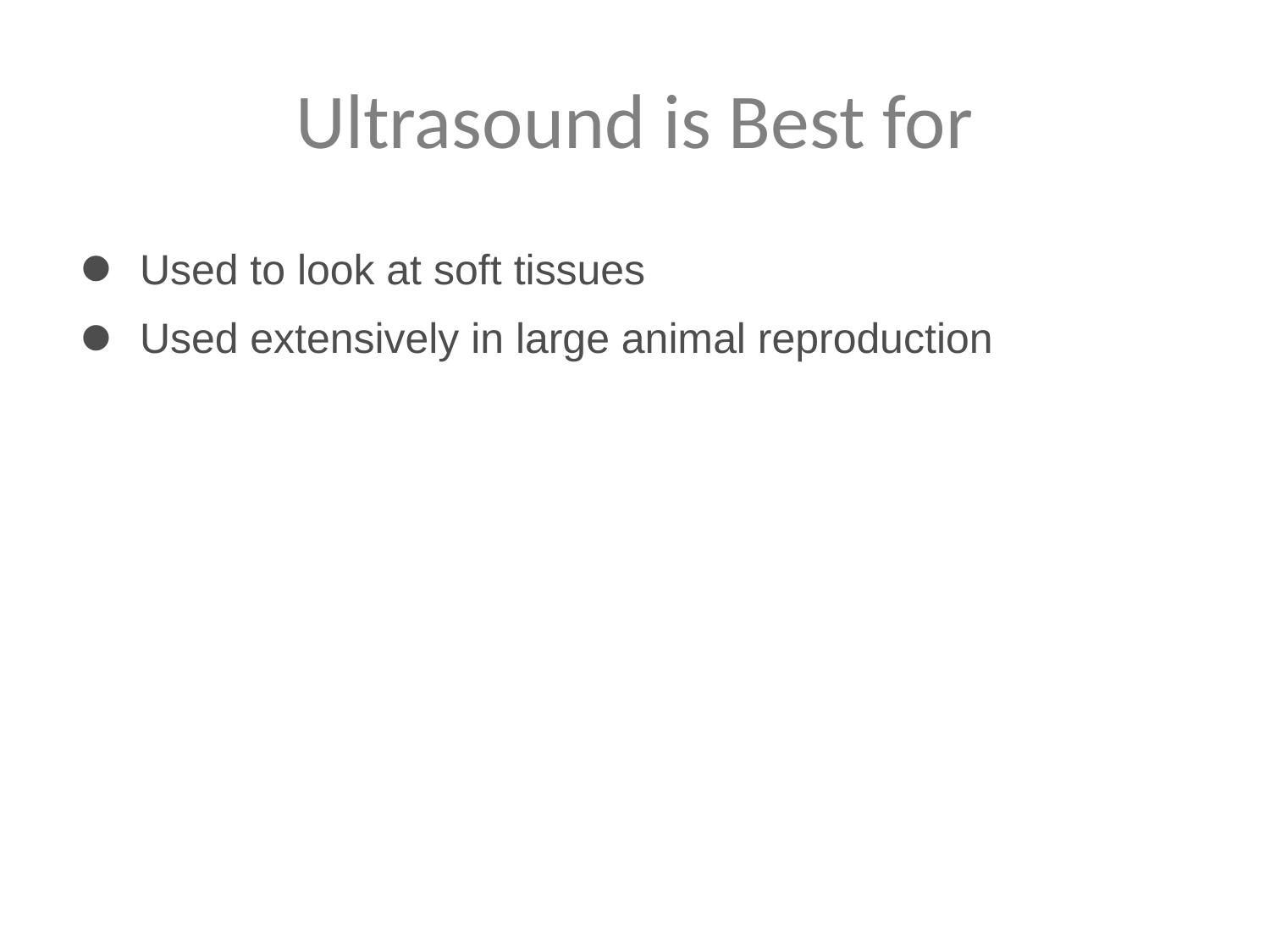

# Ultrasound is Best for
Used to look at soft tissues
Used extensively in large animal reproduction